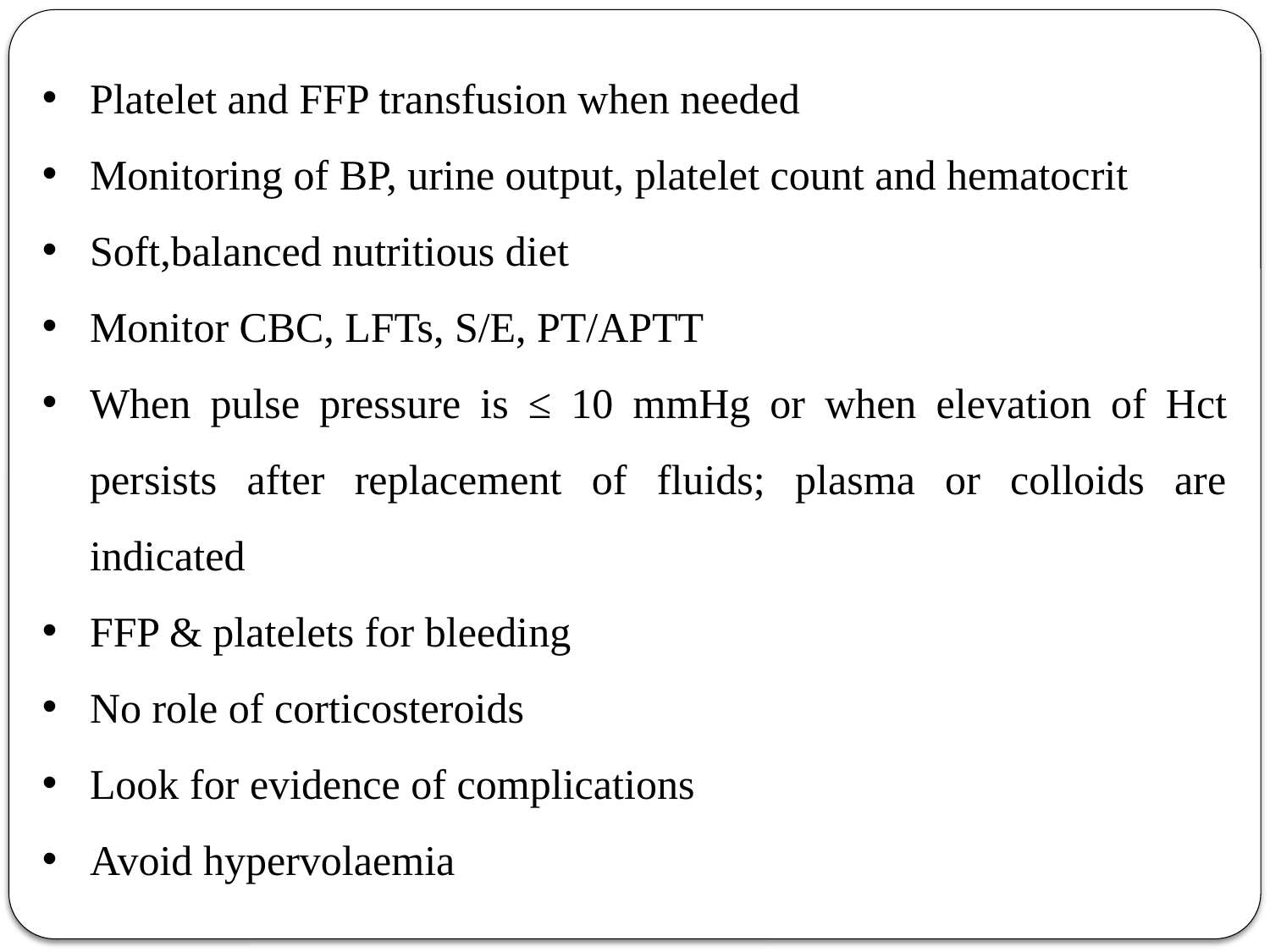

Platelet and FFP transfusion when needed
Monitoring of BP, urine output, platelet count and hematocrit
Soft,balanced nutritious diet
Monitor CBC, LFTs, S/E, PT/APTT
When pulse pressure is ≤ 10 mmHg or when elevation of Hct persists after replacement of fluids; plasma or colloids are indicated
FFP & platelets for bleeding
No role of corticosteroids
Look for evidence of complications
Avoid hypervolaemia